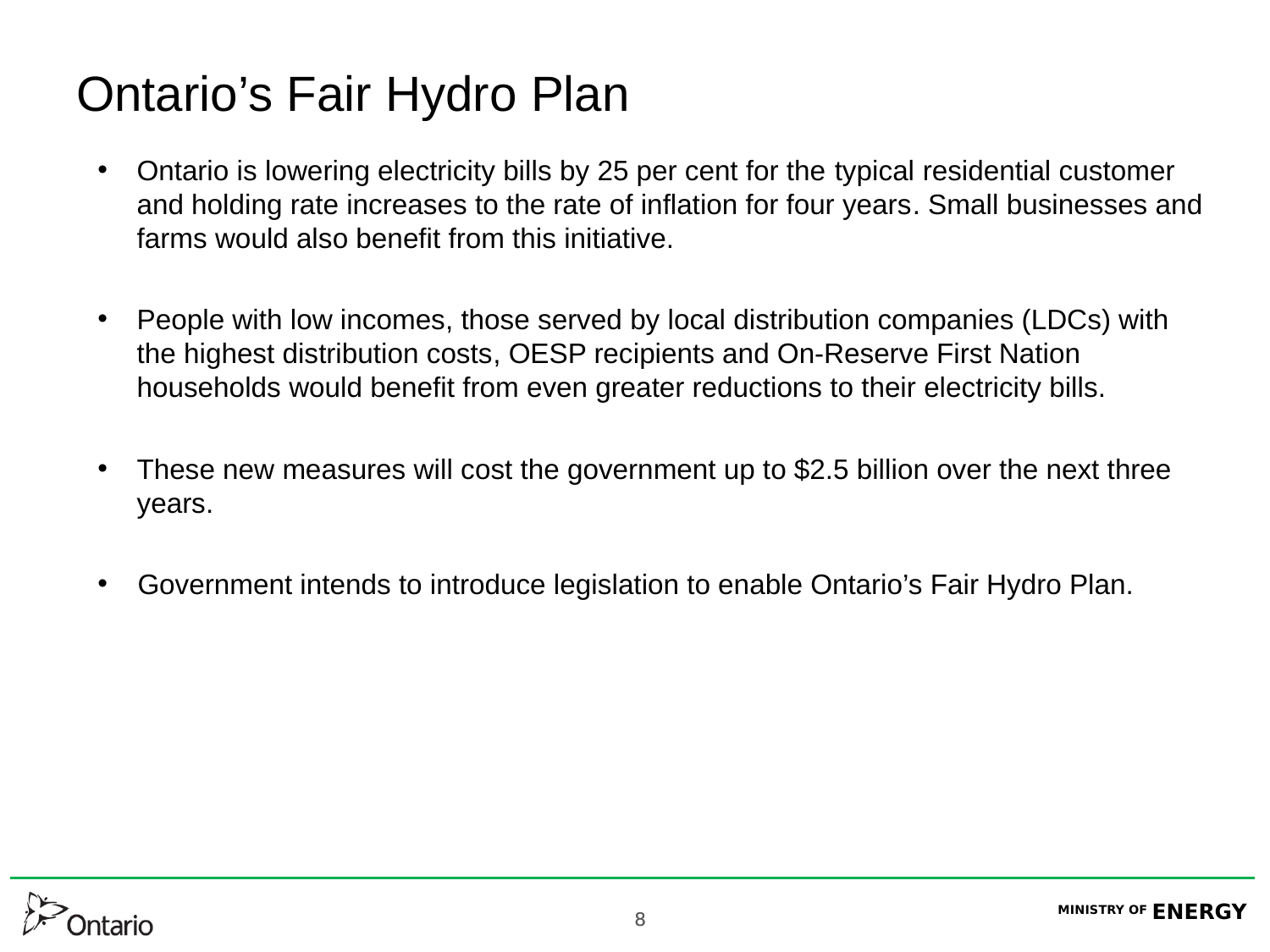

# Ontario’s Fair Hydro Plan
Ontario is lowering electricity bills by 25 per cent for the typical residential customer and holding rate increases to the rate of inflation for four years. Small businesses and farms would also benefit from this initiative.

People with low incomes, those served by local distribution companies (LDCs) with the highest distribution costs, OESP recipients and On-Reserve First Nation households would benefit from even greater reductions to their electricity bills.

These new measures will cost the government up to $2.5 billion over the next three years.

Government intends to introduce legislation to enable Ontario’s Fair Hydro Plan.